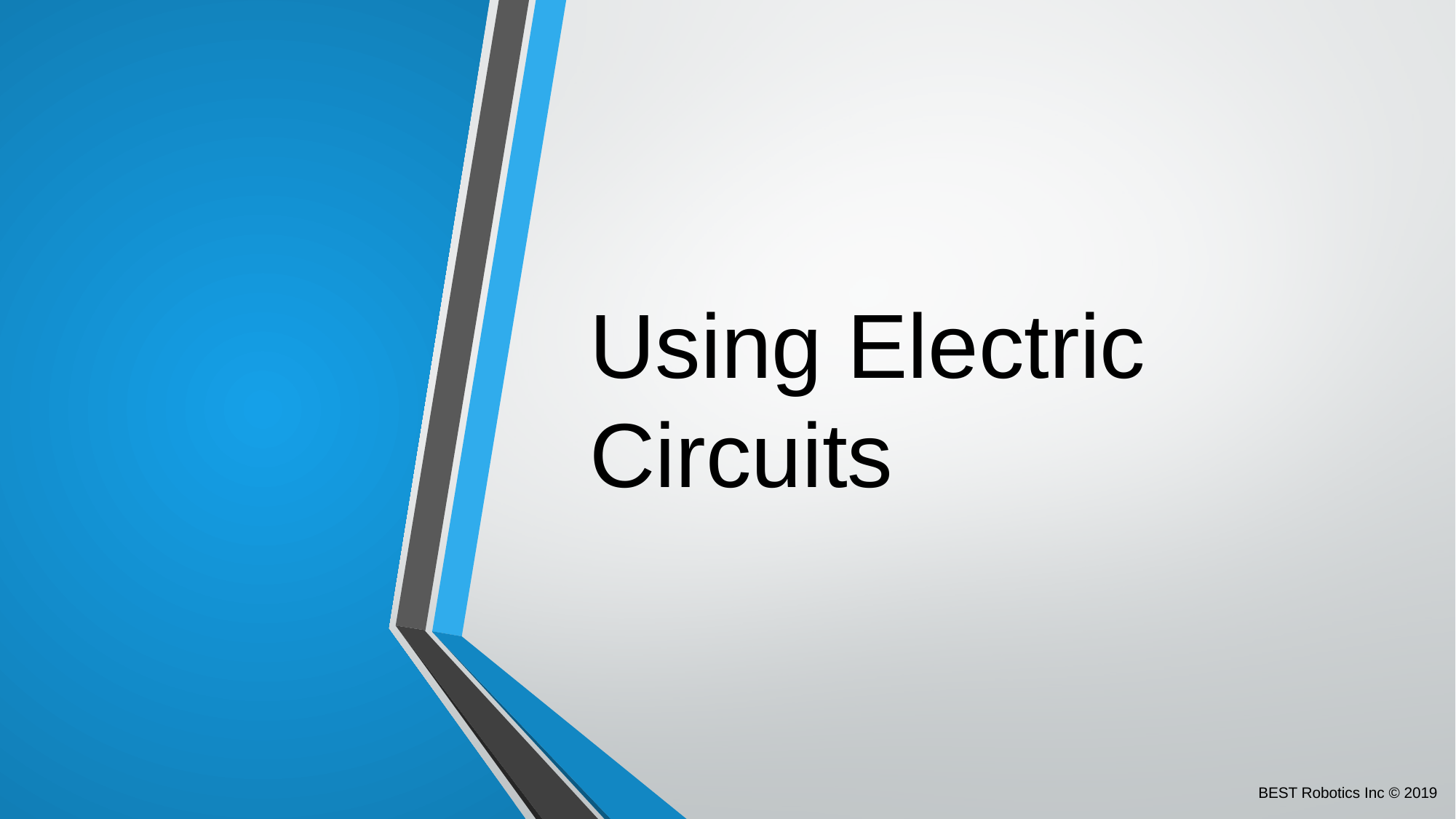

# Using Electric Circuits
BEST Robotics Inc © 2019